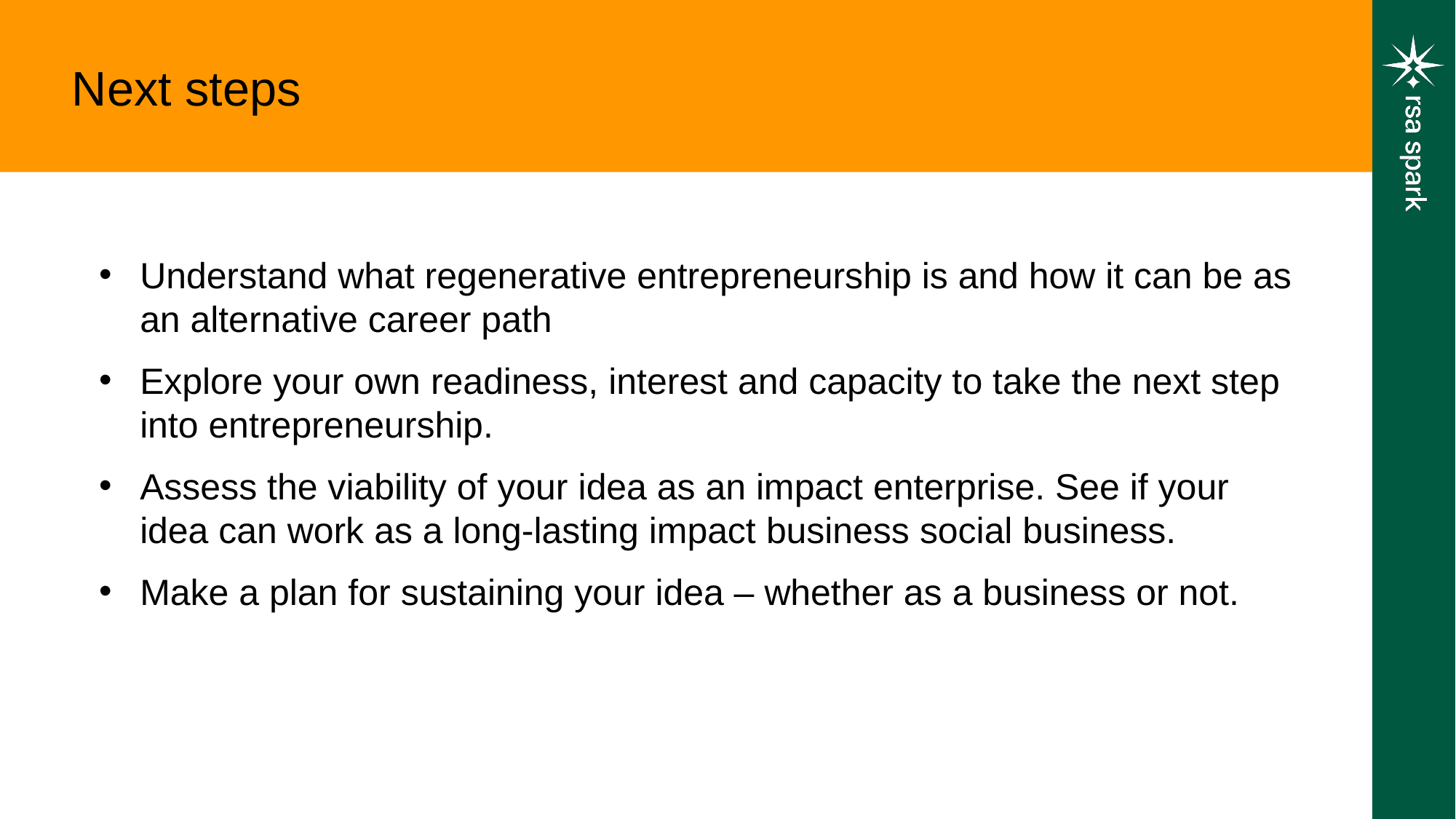

Next steps

Understand what regenerative entrepreneurship is and how it can be as an alternative career path
Explore your own readiness, interest and capacity to take the next step into entrepreneurship.
Assess the viability of your idea as an impact enterprise. See if your idea can work as a long-lasting impact business social business.
Make a plan for sustaining your idea – whether as a business or not.